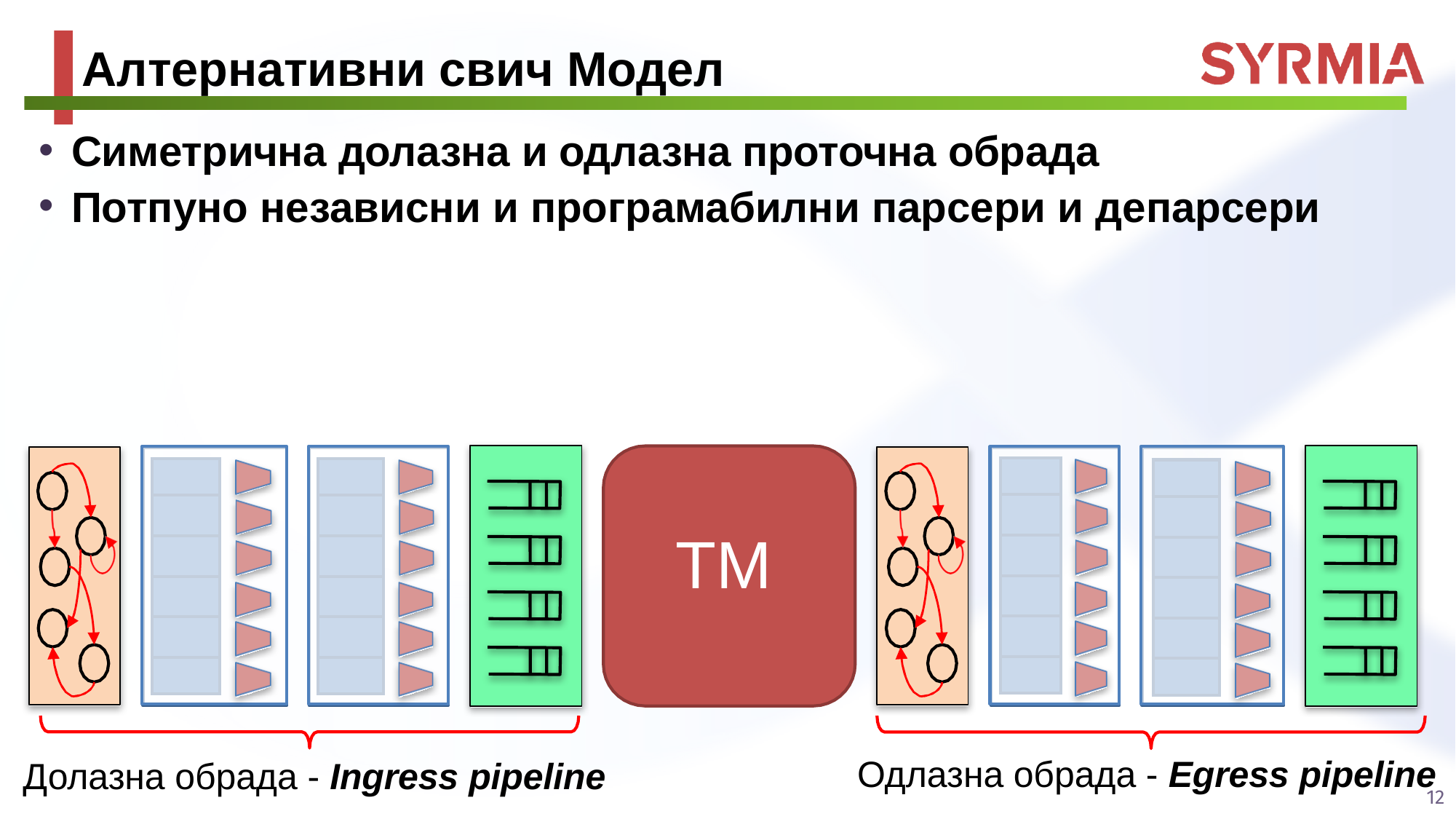

# Алтернативни свич Модел

Симетрична долазна и одлазна проточна обрада
Потпуно независни и програмабилни парсери и депарсери

|  |
| --- |
|  |
|  |
|  |
|  |
|  |
|  |
| --- |
|  |
|  |
|  |
|  |
|  |
|  |
| --- |
|  |
|  |
|  |
|  |
|  |
|  |
| --- |
|  |
|  |
|  |
|  |
|  |
ТМ
Одлазна обрада - Egress pipeline
Долазна обрада - Ingress pipeline